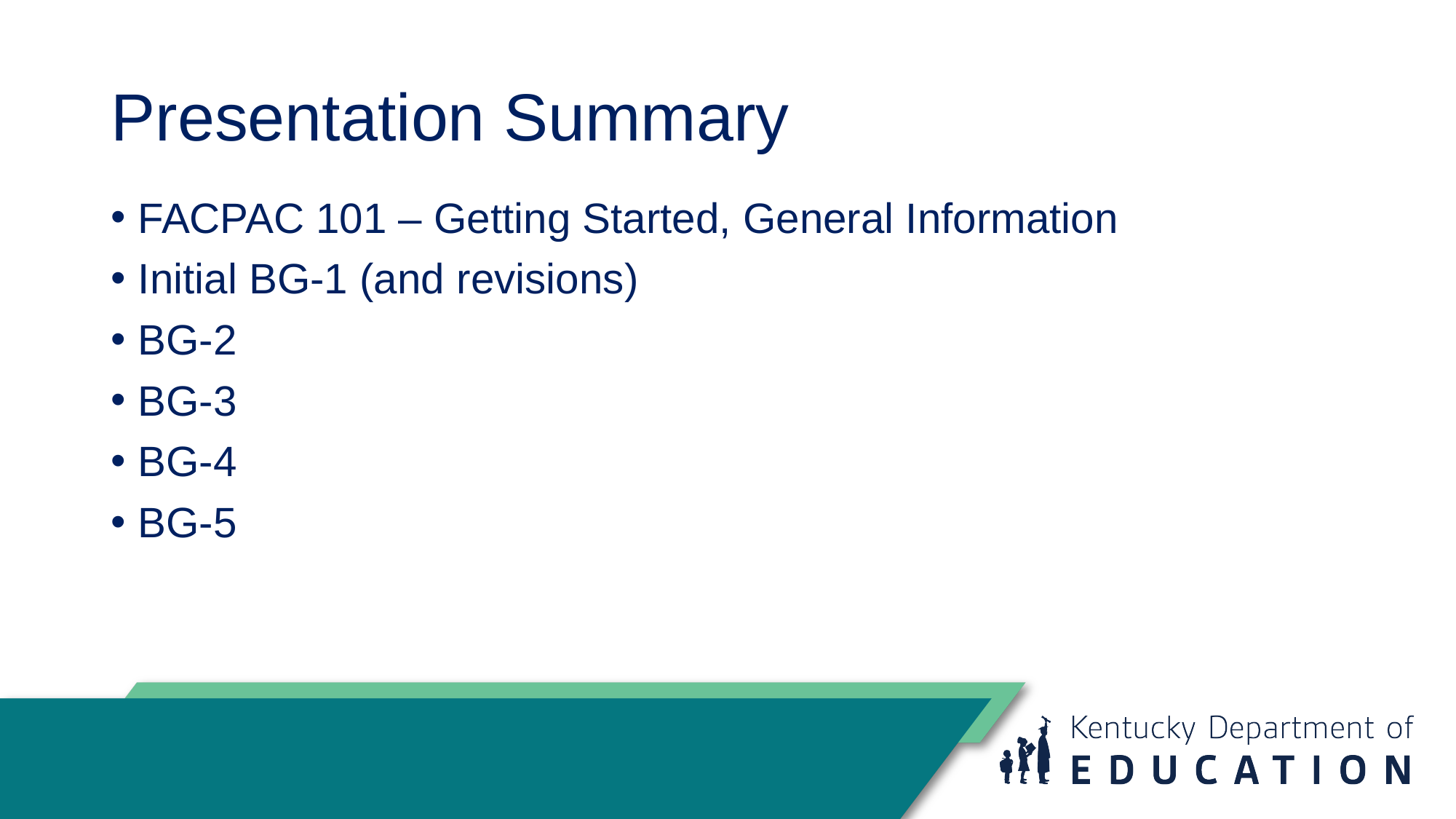

# Presentation Summary
FACPAC 101 – Getting Started, General Information
Initial BG-1 (and revisions)
BG-2
BG-3
BG-4
BG-5